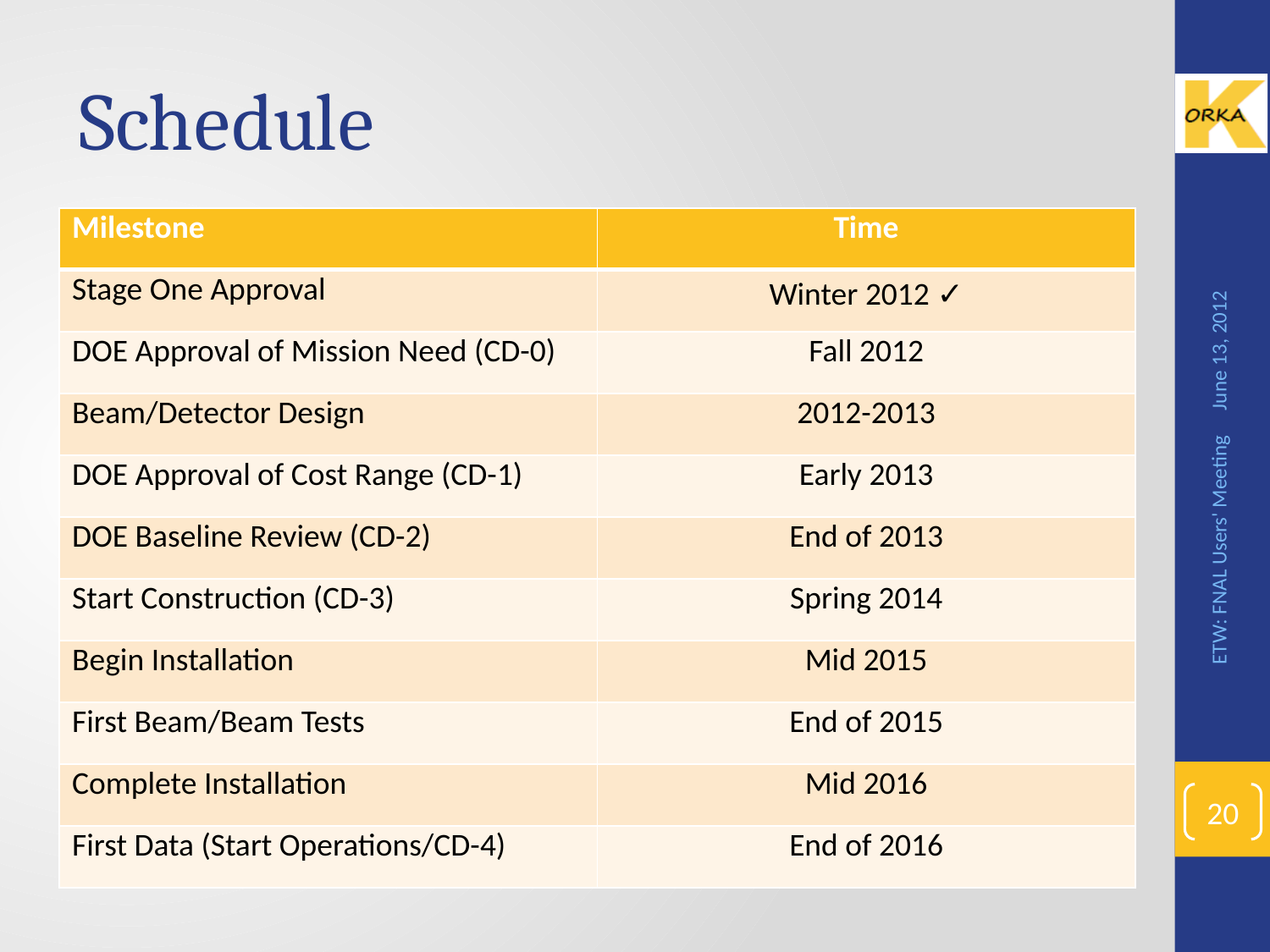

# Schedule
| Milestone | Time |
| --- | --- |
| Stage One Approval | Winter 2012 ✓ |
| DOE Approval of Mission Need (CD-0) | Fall 2012 |
| Beam/Detector Design | 2012-2013 |
| DOE Approval of Cost Range (CD-1) | Early 2013 |
| DOE Baseline Review (CD-2) | End of 2013 |
| Start Construction (CD-3) | Spring 2014 |
| Begin Installation | Mid 2015 |
| First Beam/Beam Tests | End of 2015 |
| Complete Installation | Mid 2016 |
| First Data (Start Operations/CD-4) | End of 2016 |
June 13, 2012
ETW: FNAL Users' Meeting
20